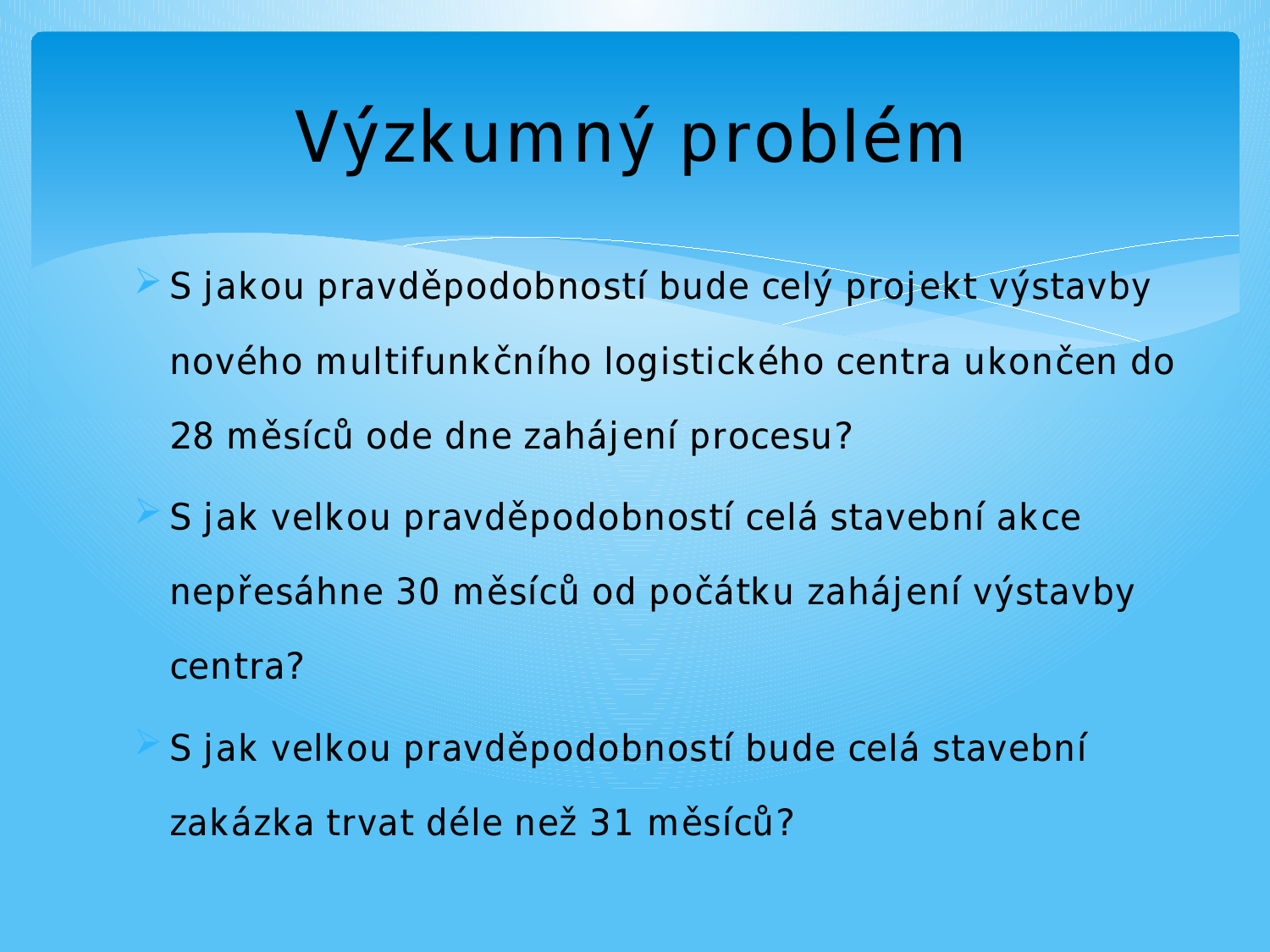

# Výzkumný problém
S jakou pravděpodobností bude celý projekt výstavby nového multifunkčního logistického centra ukončen do 28 měsíců ode dne zahájení procesu?
S jak velkou pravděpodobností celá stavební akce nepřesáhne 30 měsíců od počátku zahájení výstavby centra?
S jak velkou pravděpodobností bude celá stavební zakázka trvat déle než 31 měsíců?